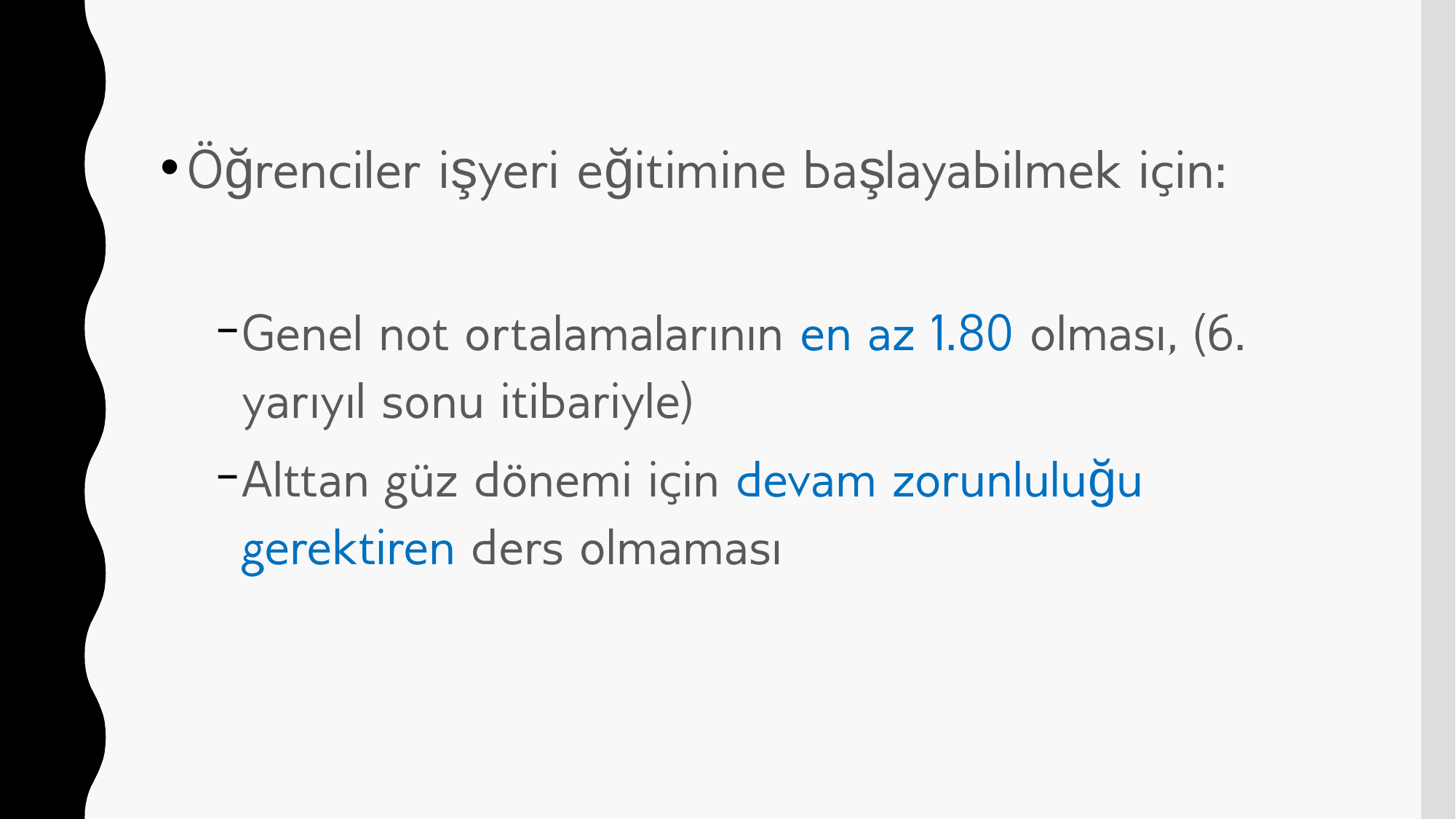

Öğrenciler işyeri eğitimine başlayabilmek için:

Genel not ortalamalarının en az 1.80 olması, (6. yarıyıl sonu itibariyle)
Alttan güz dönemi için devam zorunluluğu gerektiren ders olmaması